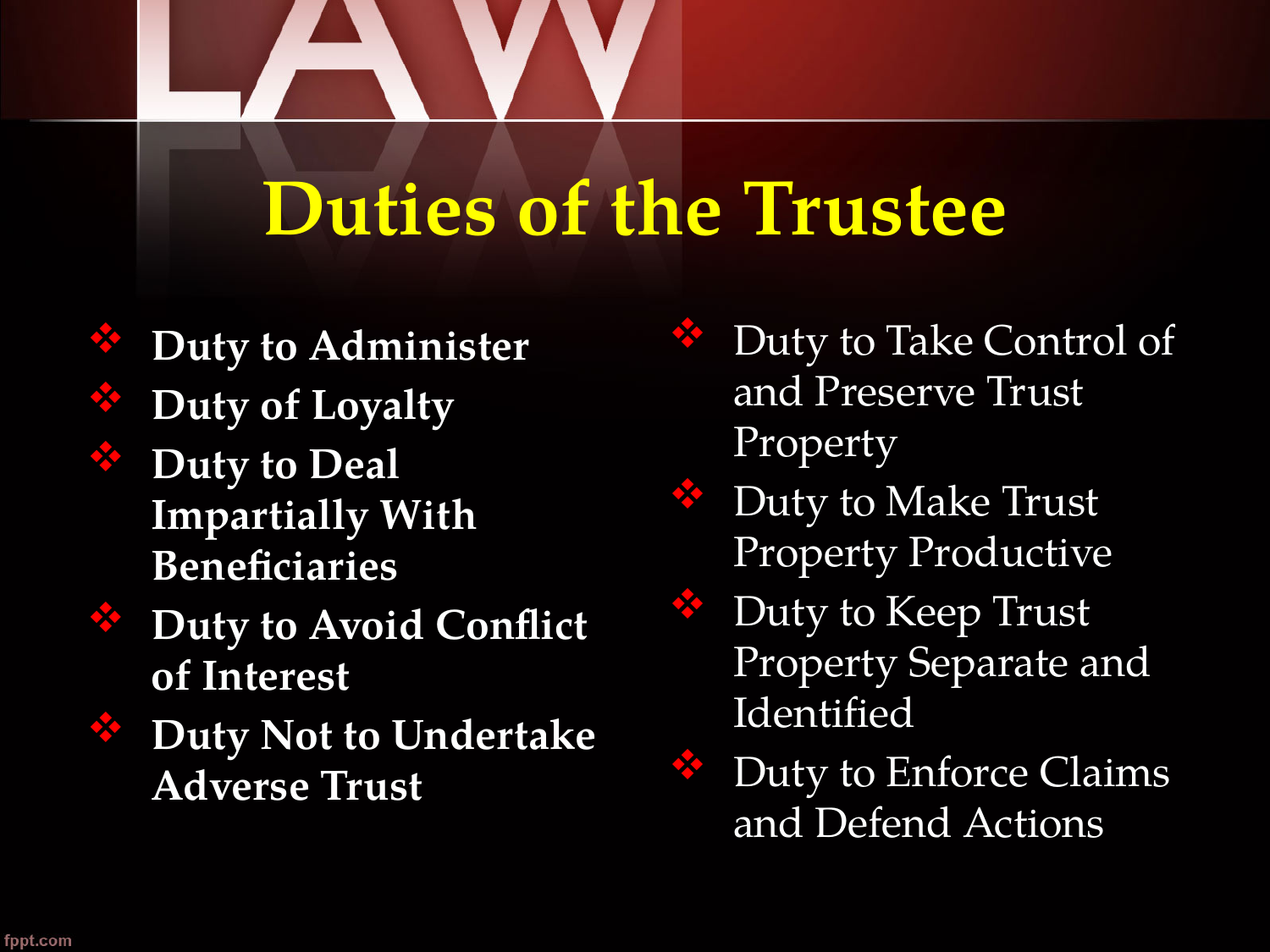

# Duties of the Trustee
Duty to Administer
Duty of Loyalty
Duty to Deal Impartially With Beneficiaries
Duty to Avoid Conflict of Interest
Duty Not to Undertake Adverse Trust
Duty to Take Control of and Preserve Trust Property
Duty to Make Trust Property Productive
Duty to Keep Trust Property Separate and Identified
Duty to Enforce Claims and Defend Actions